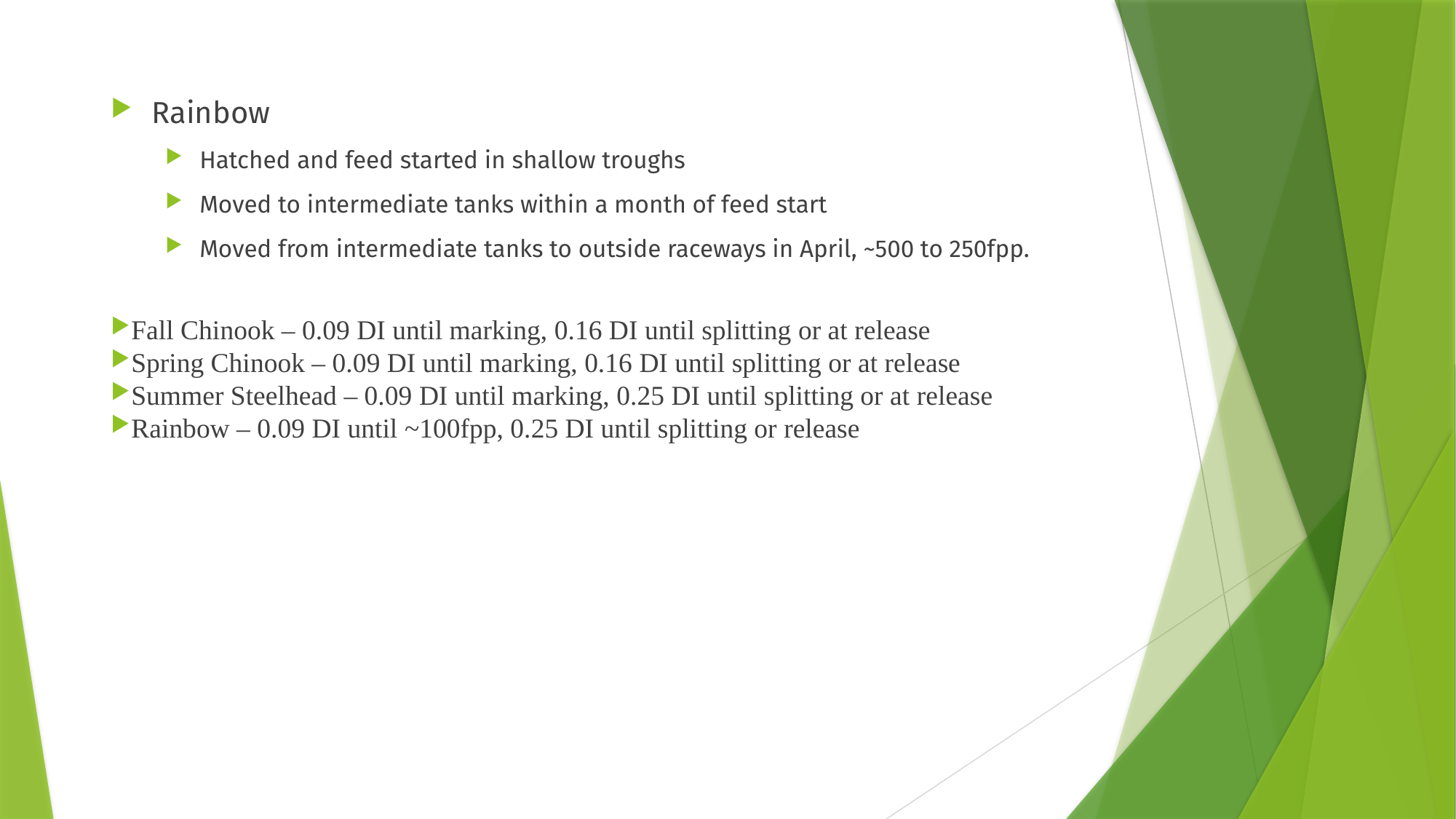

#
Rainbow
Hatched and feed started in shallow troughs
Moved to intermediate tanks within a month of feed start
Moved from intermediate tanks to outside raceways in April, ~500 to 250fpp.

Fall Chinook – 0.09 DI until marking, 0.16 DI until splitting or at release
Spring Chinook – 0.09 DI until marking, 0.16 DI until splitting or at release
Summer Steelhead – 0.09 DI until marking, 0.25 DI until splitting or at release
Rainbow – 0.09 DI until ~100fpp, 0.25 DI until splitting or release